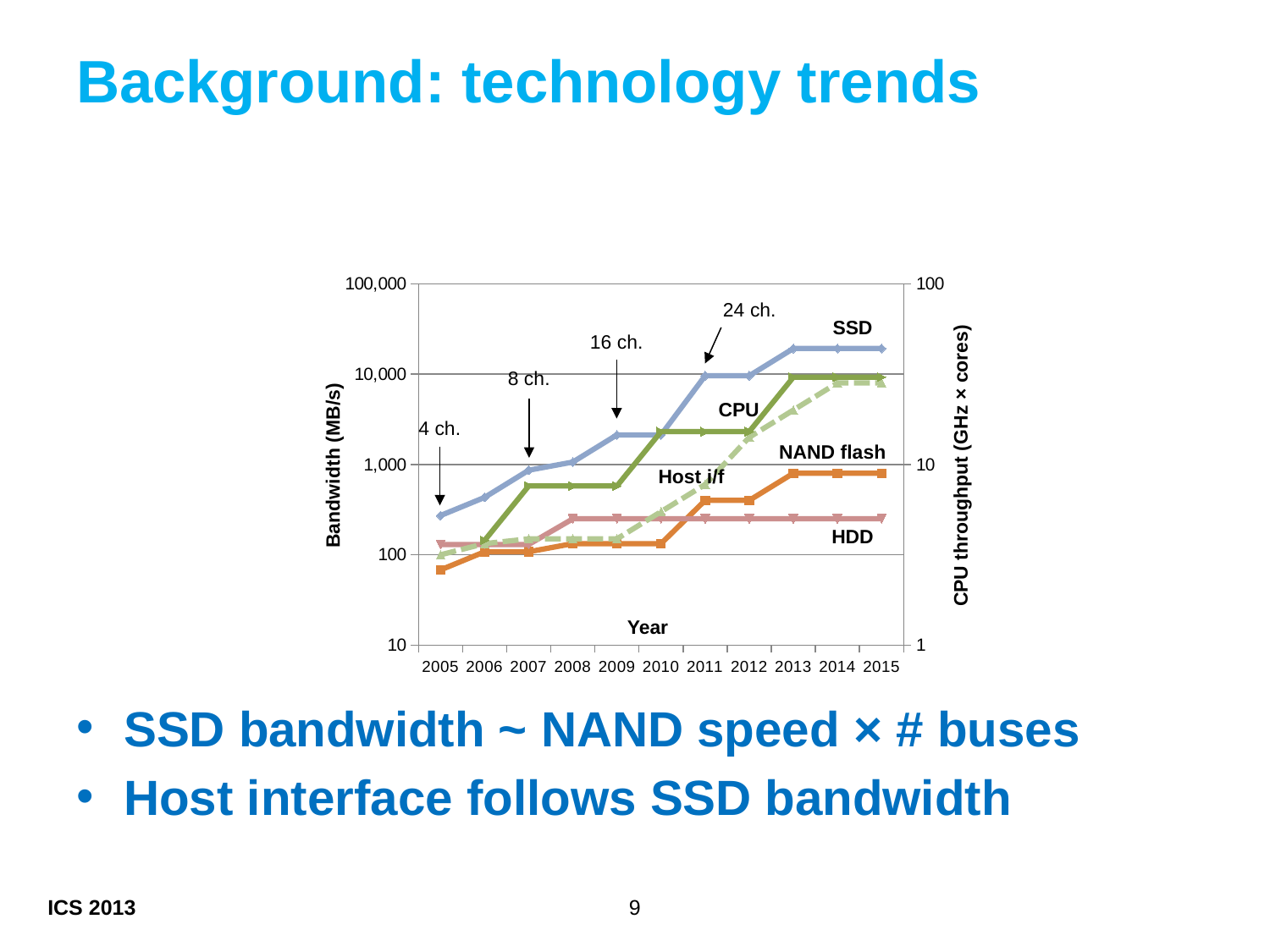

# Background: technology trends

[unsupported chart]

24 ch.
16 ch.
8 ch.
4 ch.
SSD
CPU
NAND flash
CPU throughput (GHz × cores)
Bandwidth (MB/s)
Host i/f
HDD
Year
SSD bandwidth ~ NAND speed × # buses
Host interface follows SSD bandwidth